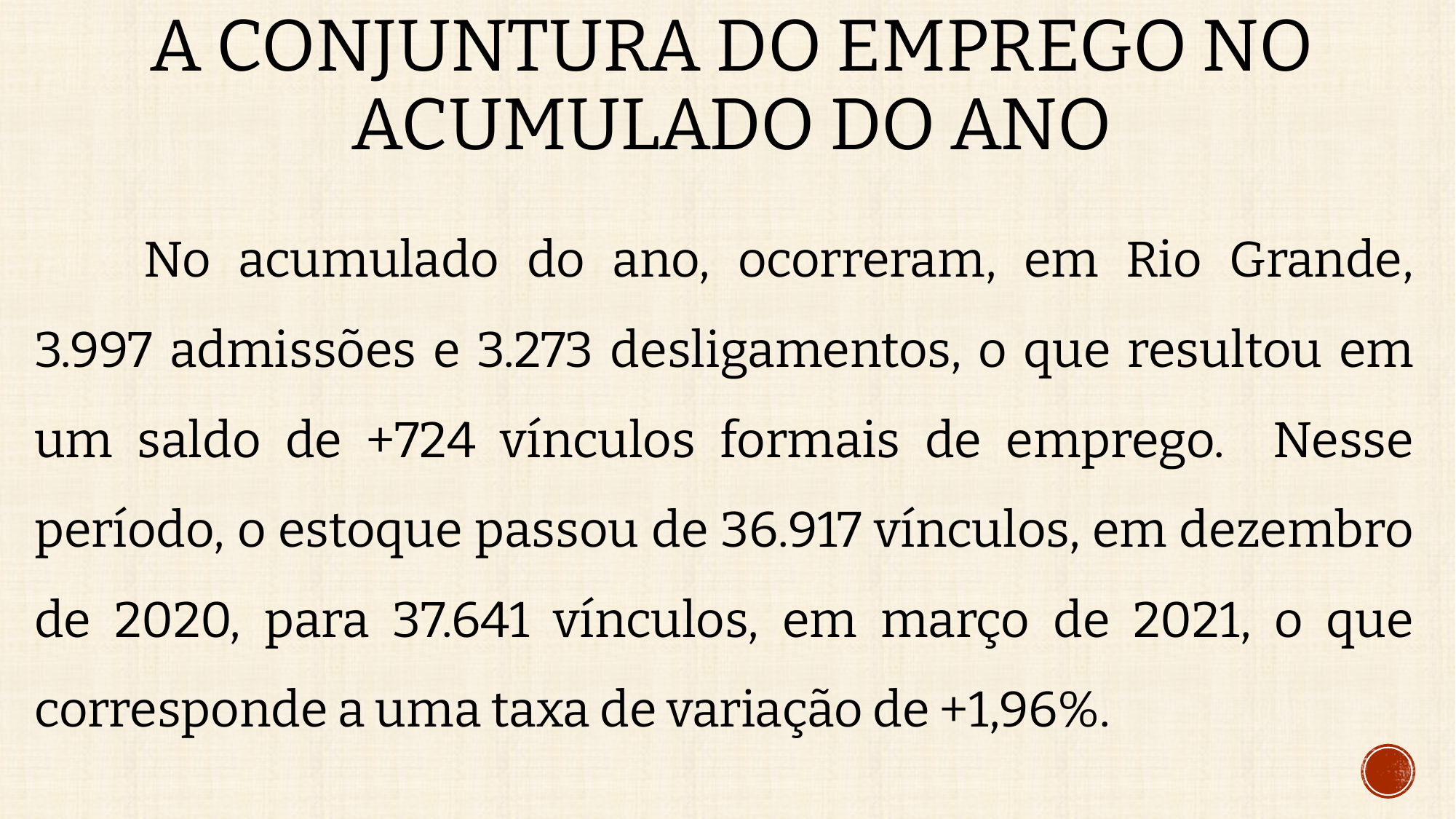

# A conjuntura do emprego no acumulado do ano
	No acumulado do ano, ocorreram, em Rio Grande, 3.997 admissões e 3.273 desligamentos, o que resultou em um saldo de +724 vínculos formais de emprego.  Nesse período, o estoque passou de 36.917 vínculos, em dezembro de 2020, para 37.641 vínculos, em março de 2021, o que corresponde a uma taxa de variação de +1,96%.